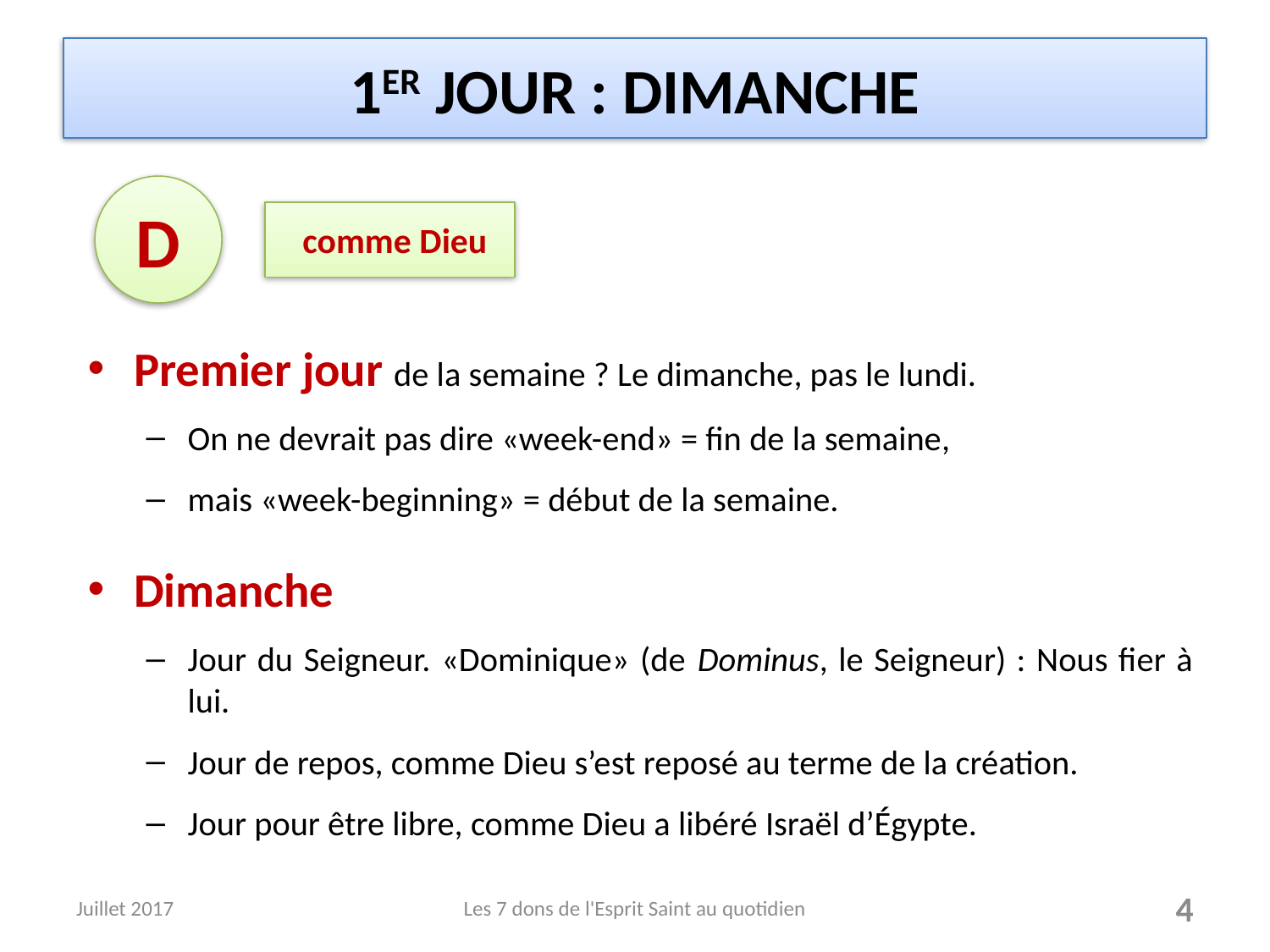

# 1ER JOUR : DIMANCHE

Premier jour de la semaine ? Le dimanche, pas le lundi.
On ne devrait pas dire «week-end» = fin de la semaine,
mais «week-beginning» = début de la semaine.
Dimanche
Jour du Seigneur. «Dominique» (de Dominus, le Seigneur) : Nous fier à lui.
Jour de repos, comme Dieu s’est reposé au terme de la création.
Jour pour être libre, comme Dieu a libéré Israël d’Égypte.
D
comme Dieu
Juillet 2017
Les 7 dons de l'Esprit Saint au quotidien
4